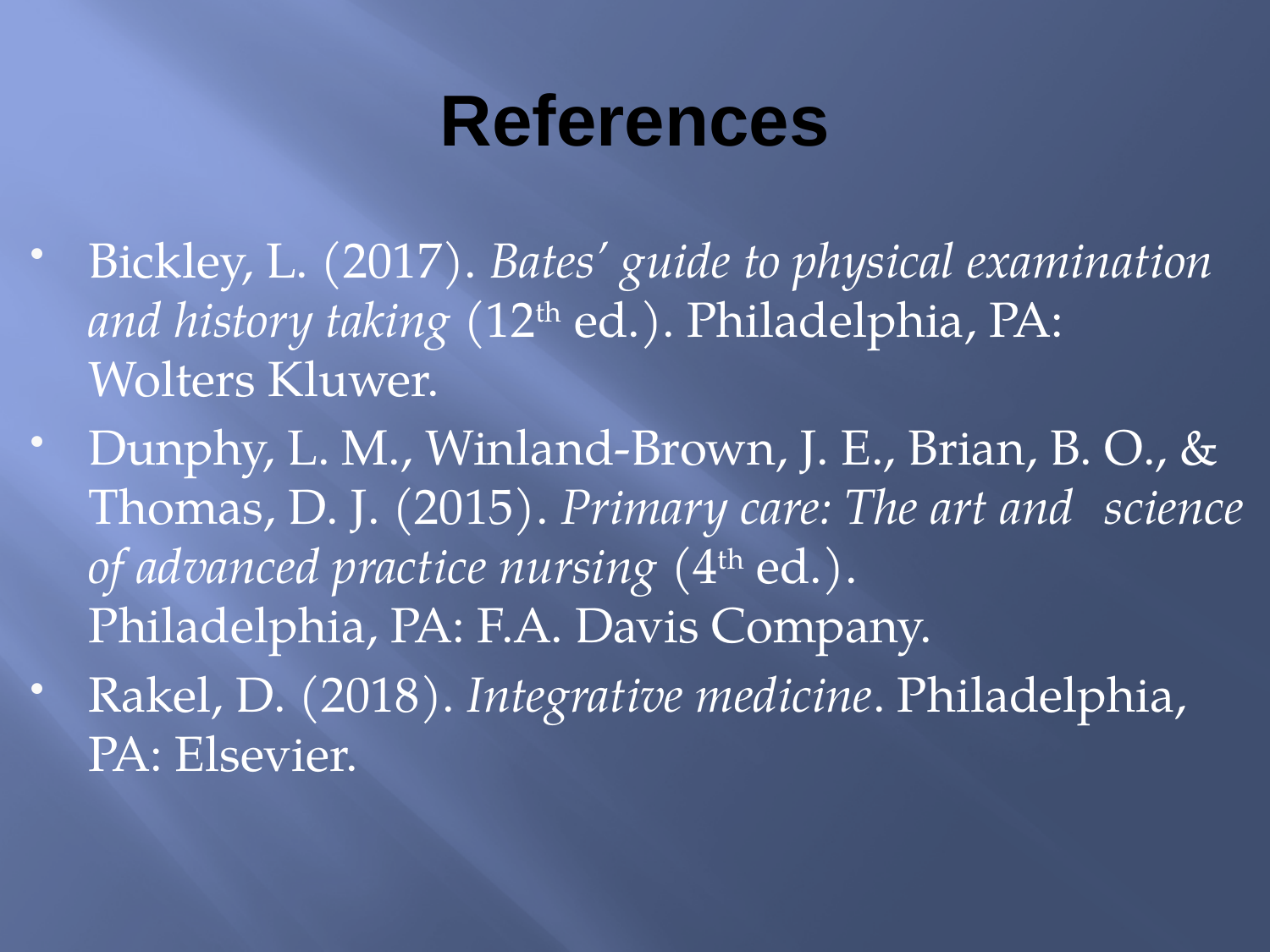

# References
Bickley, L. (2017). Bates’ guide to physical examination 	and history taking (12th ed.). Philadelphia, PA: 	Wolters Kluwer.
Dunphy, L. M., Winland-Brown, J. E., Brian, B. O., & 	Thomas, D. J. (2015). Primary care: The art and 	science of advanced practice nursing (4th ed.). 	Philadelphia, PA: F.A. Davis Company.
Rakel, D. (2018). Integrative medicine. Philadelphia, 	PA: Elsevier.